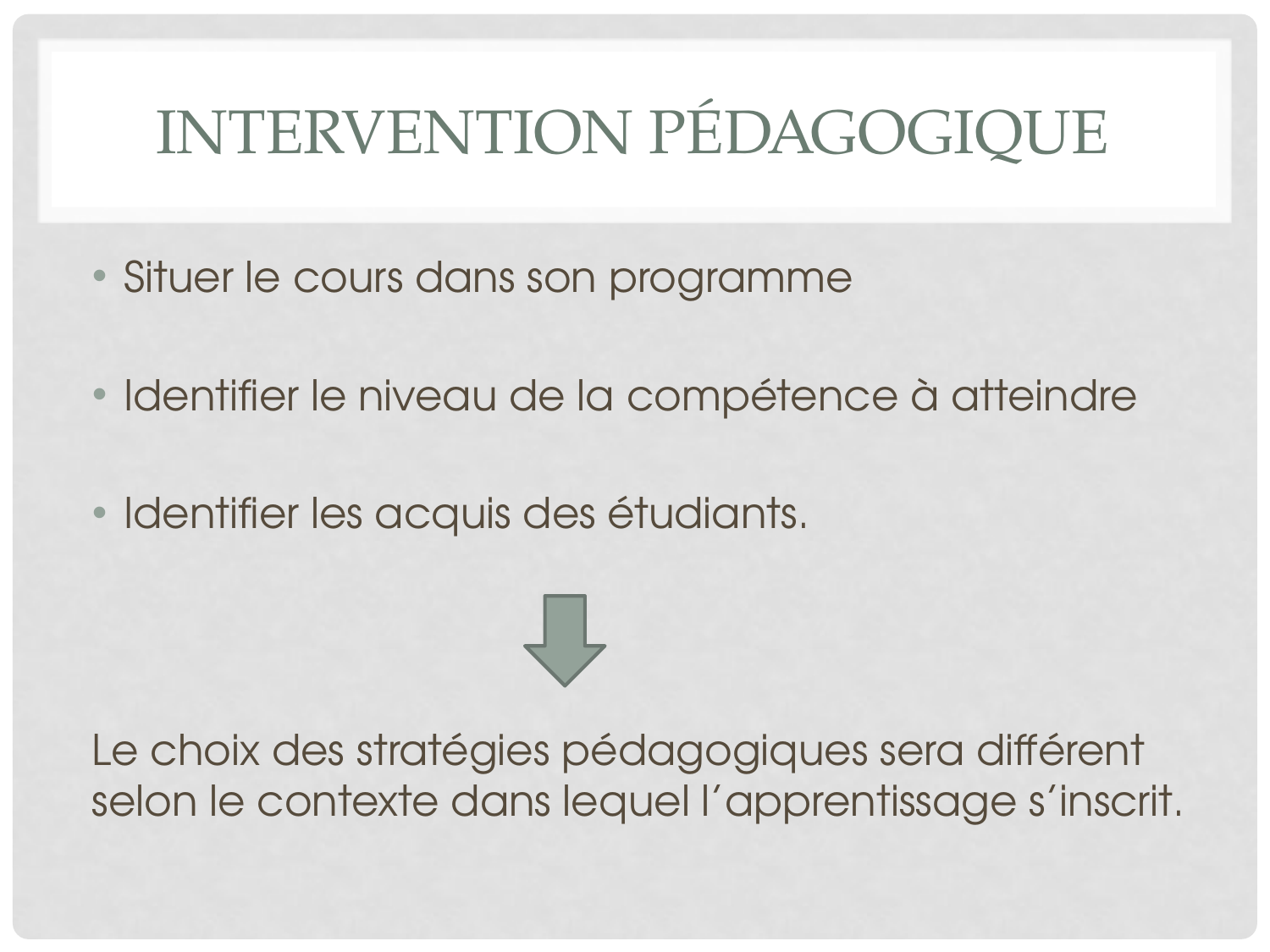

# Intervention pédagogique
Situer le cours dans son programme

Identifier le niveau de la compétence à atteindre

Identifier les acquis des étudiants.

Le choix des stratégies pédagogiques sera différent selon le contexte dans lequel l’apprentissage s’inscrit.